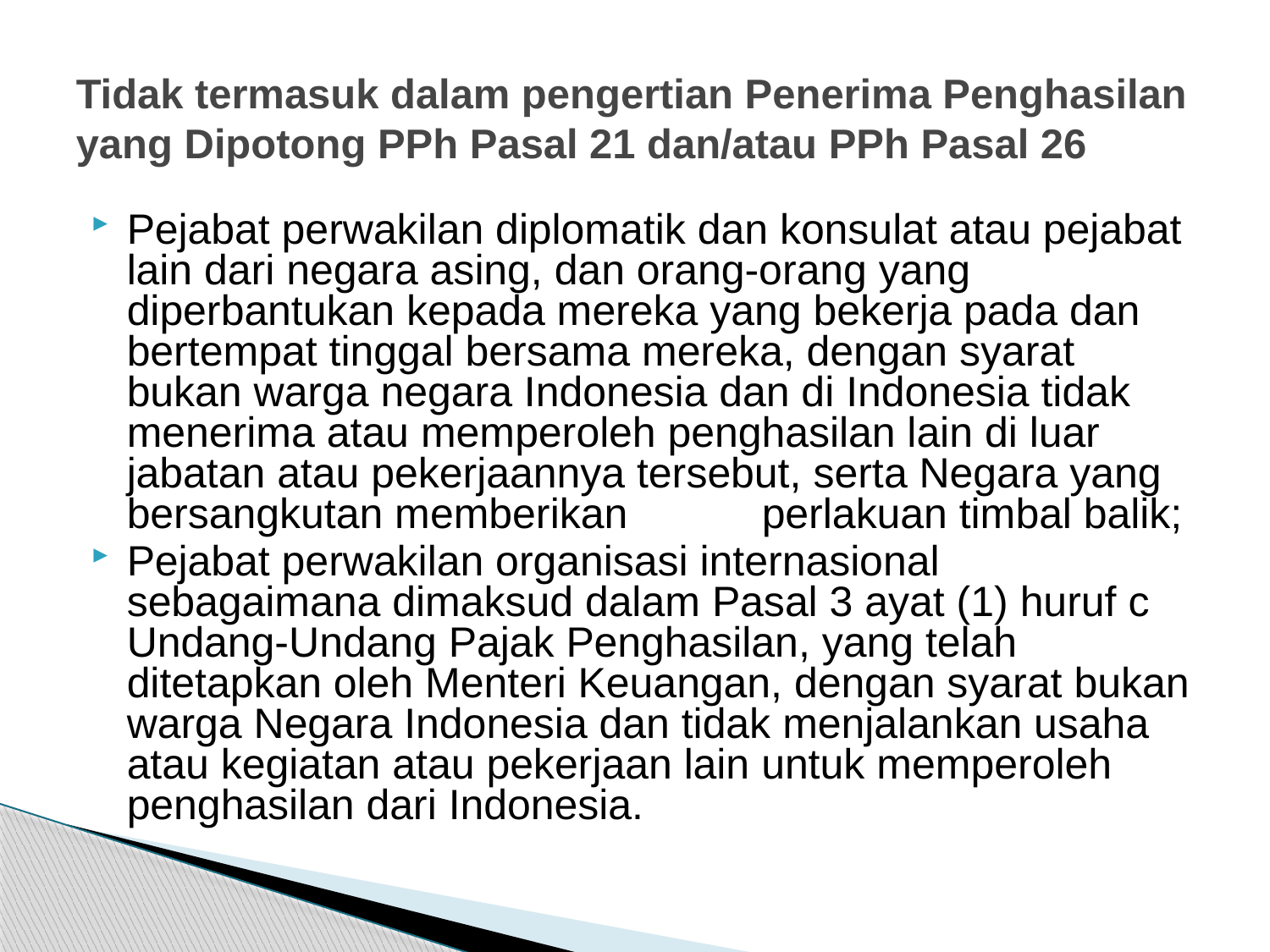

# Tidak termasuk dalam pengertian Penerima Penghasilan yang Dipotong PPh Pasal 21 dan/atau PPh Pasal 26
Pejabat perwakilan diplomatik dan konsulat atau pejabat lain dari negara asing, dan orang-orang yang diperbantukan kepada mereka yang bekerja pada dan bertempat tinggal bersama mereka, dengan syarat bukan warga negara Indonesia dan di Indonesia tidak menerima atau memperoleh penghasilan lain di luar jabatan atau pekerjaannya tersebut, serta Negara yang bersangkutan memberikan 	perlakuan timbal balik;
Pejabat perwakilan organisasi internasional sebagaimana dimaksud dalam Pasal 3 ayat (1) huruf c Undang-Undang Pajak Penghasilan, yang telah ditetapkan oleh Menteri Keuangan, dengan syarat bukan warga Negara Indonesia dan tidak menjalankan usaha atau kegiatan atau pekerjaan lain untuk memperoleh penghasilan dari Indonesia.